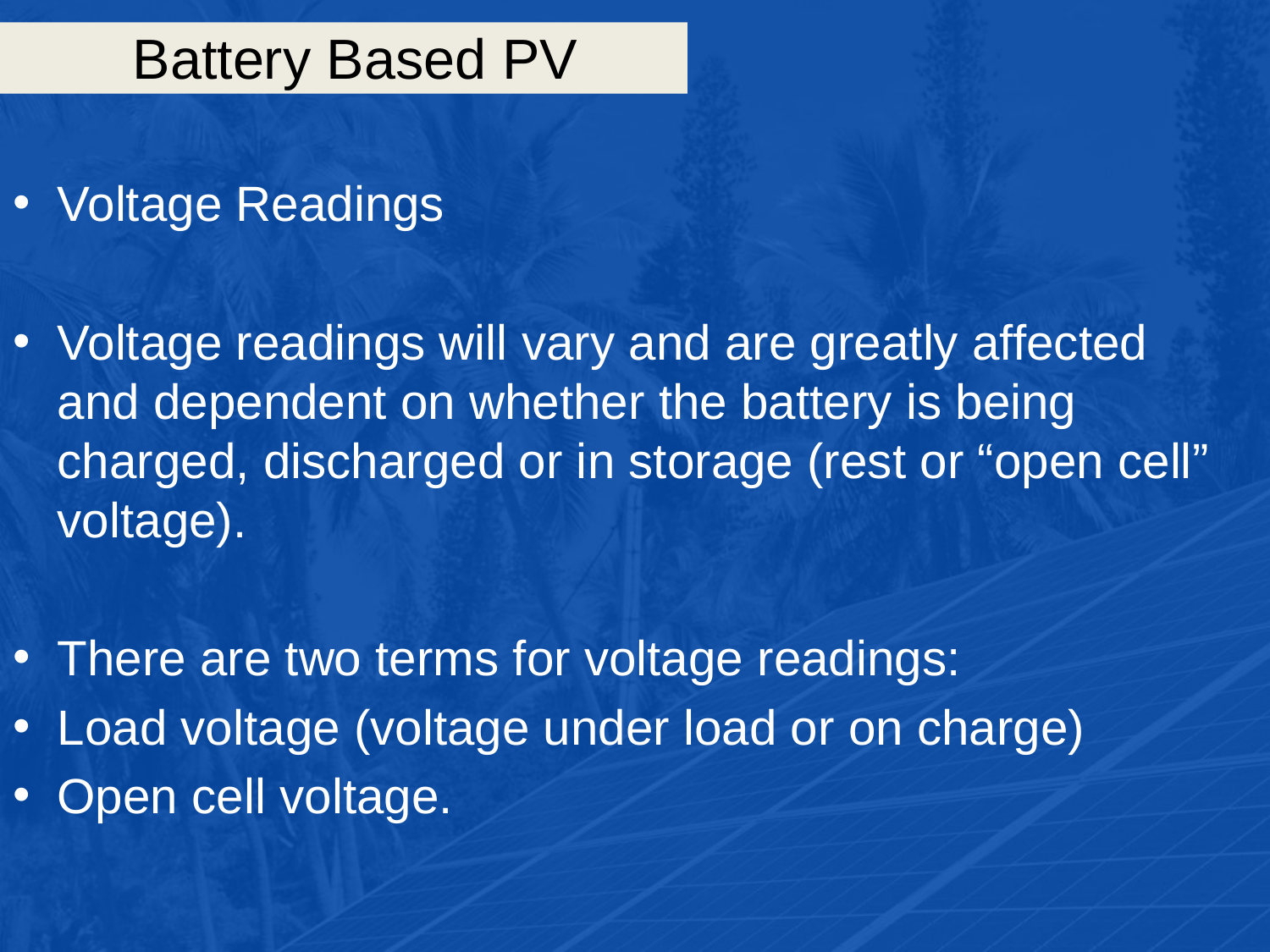

# Battery Based PV
Voltage Readings

Voltage readings will vary and are greatly affected and dependent on whether the battery is being charged, discharged or in storage (rest or “open cell” voltage).

There are two terms for voltage readings:
Load voltage (voltage under load or on charge)
Open cell voltage.